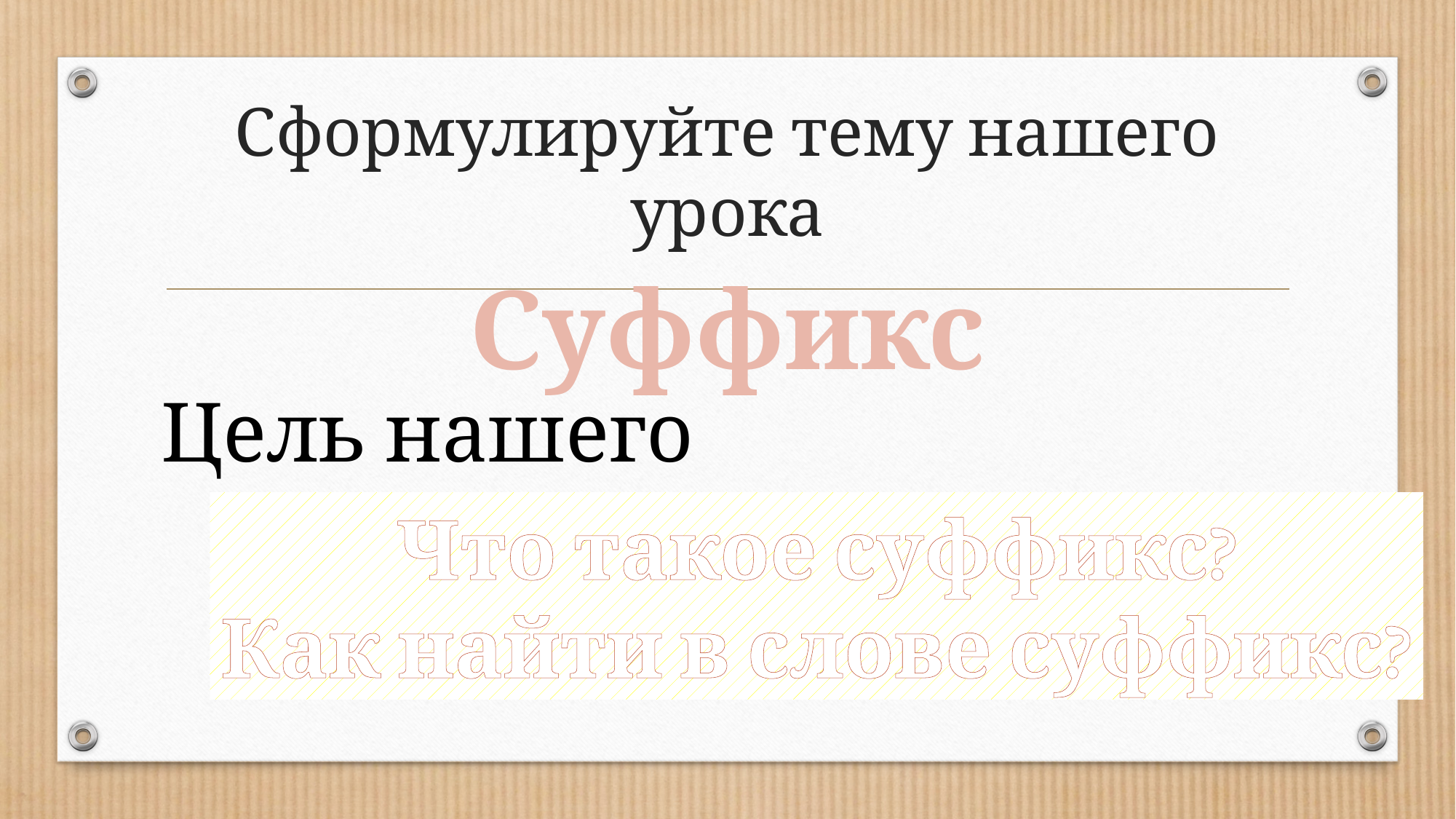

# Сформулируйте тему нашего урока
Суффикс

 Цель нашего урока?
Что такое суффикс?
Как найти в слове суффикс?